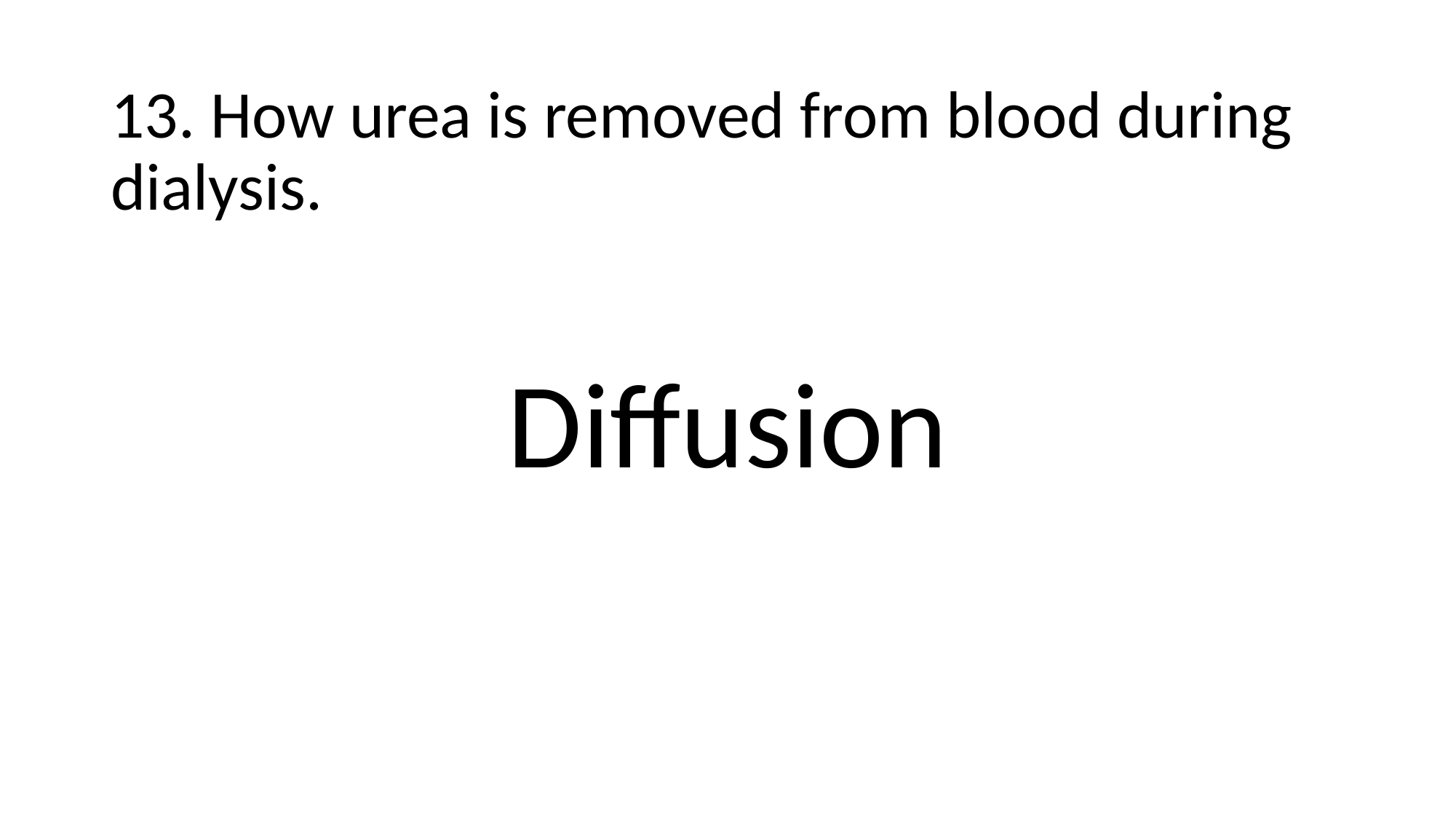

# 13. How urea is removed from blood during dialysis.
Diffusion